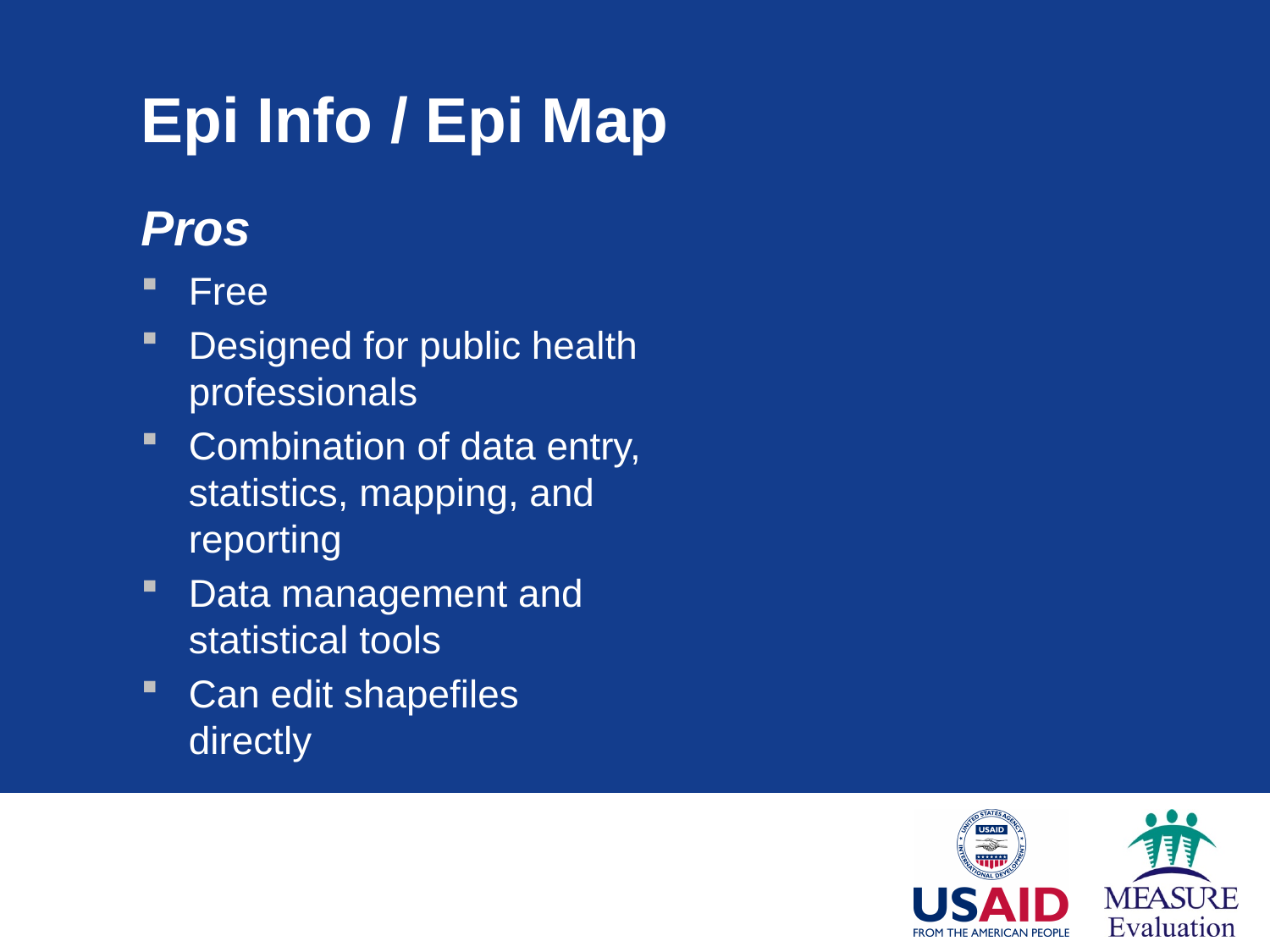

Epi Info / Epi Map
Pros
Free
Designed for public health professionals
Combination of data entry, statistics, mapping, and reporting
Data management and statistical tools
Can edit shapefiles directly